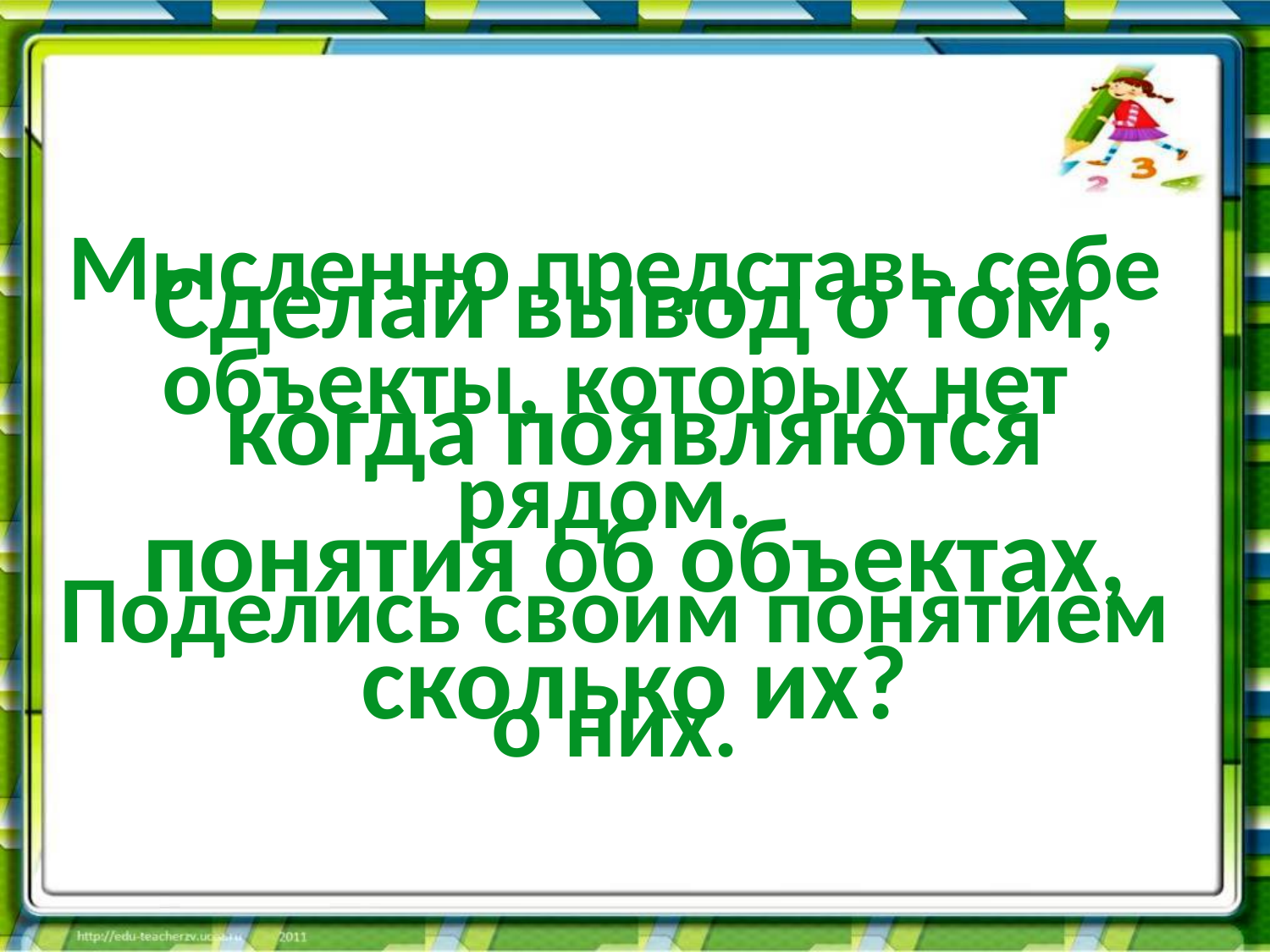

# Мысленно представь себе объекты, которых нет рядом. Поделись своим понятием о них.
Сделай вывод о том, когда появляются понятия об объектах, сколько их?